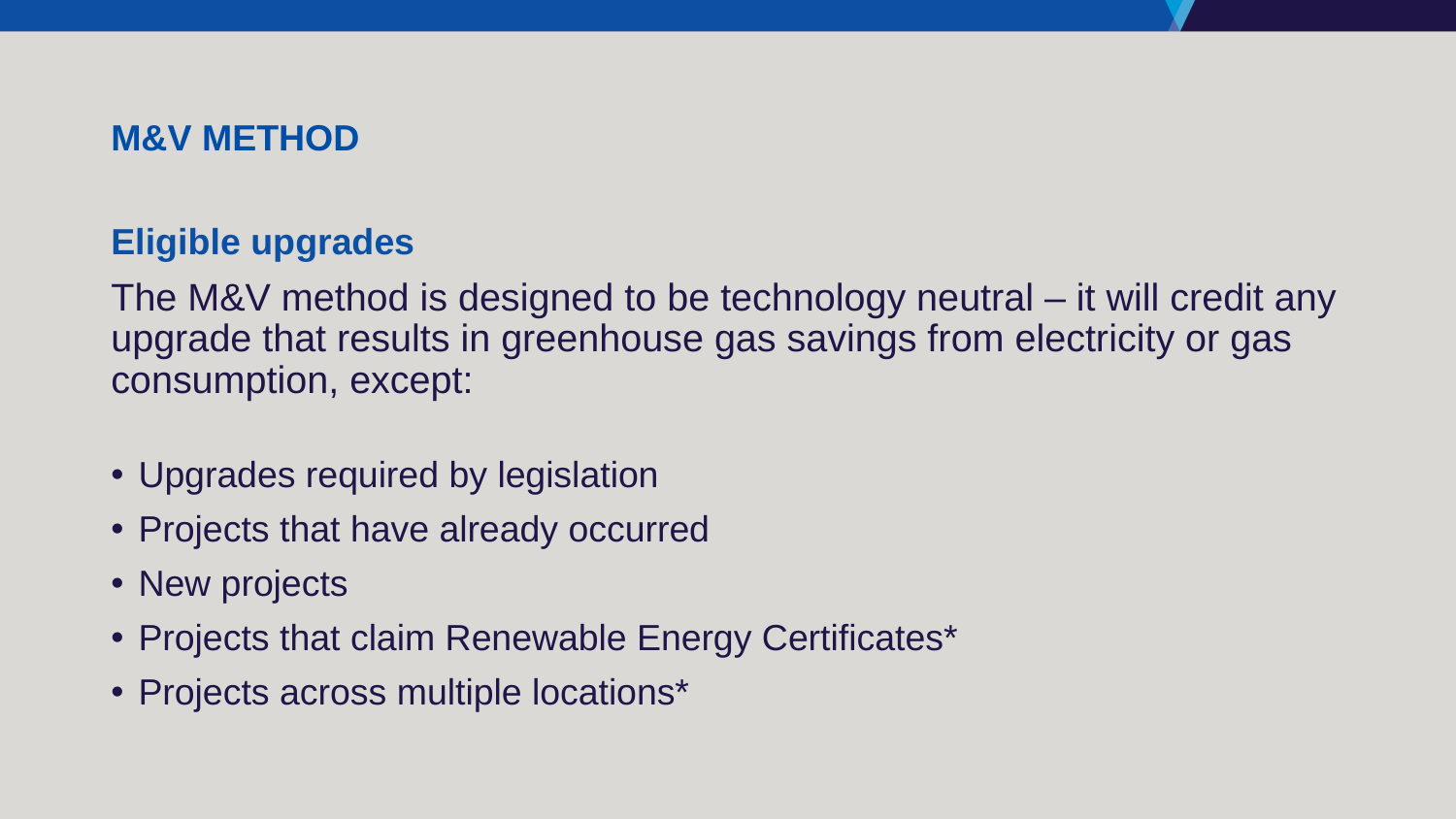

# M&V method
Eligible upgrades
The M&V method is designed to be technology neutral – it will credit any upgrade that results in greenhouse gas savings from electricity or gas consumption, except:
Upgrades required by legislation
Projects that have already occurred
New projects
Projects that claim Renewable Energy Certificates*
Projects across multiple locations*